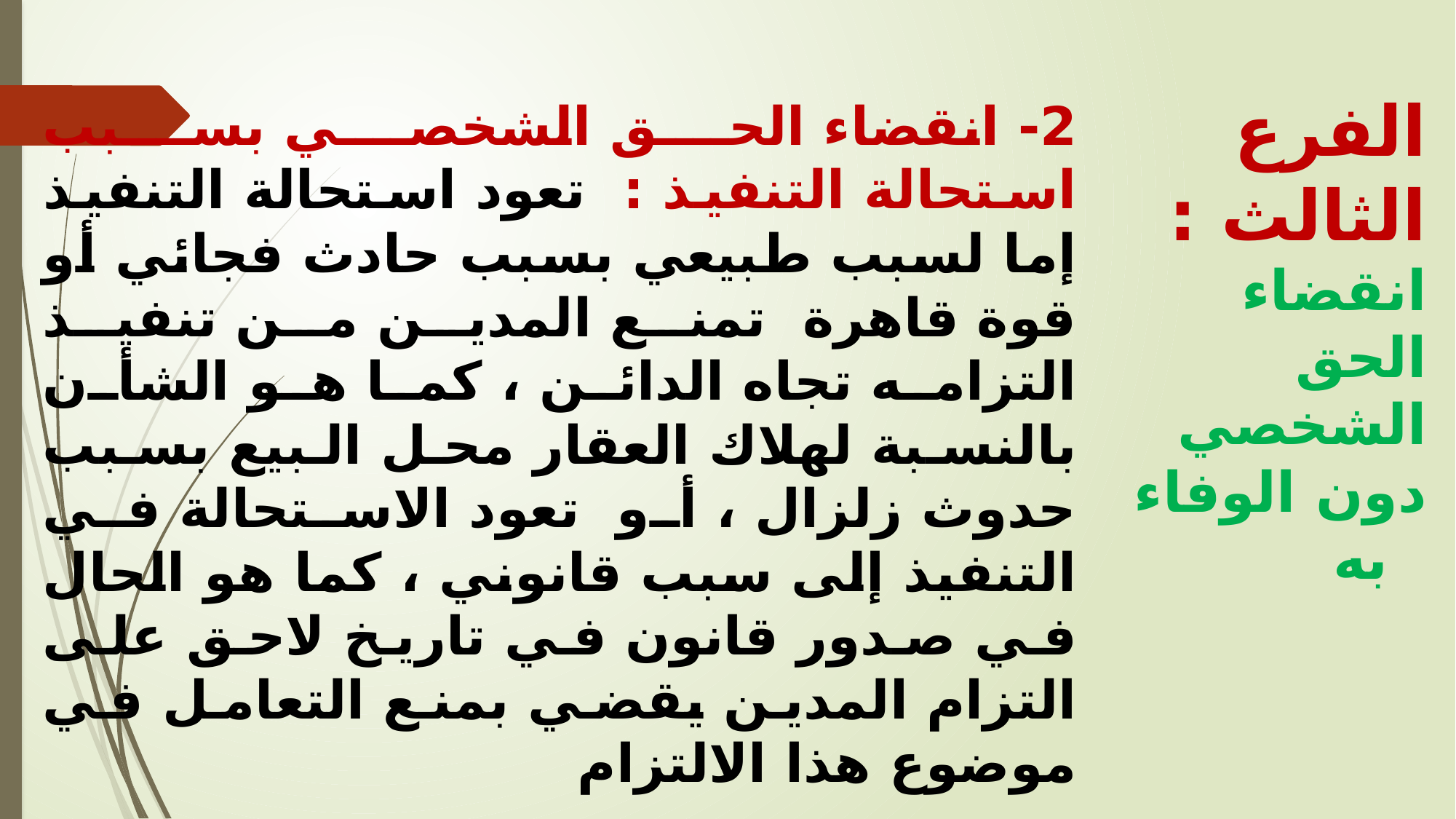

2- انقضاء الحق الشخصي بسبب استحالة التنفيذ :  تعود استحالة التنفيذ إما لسبب طبيعي بسبب حادث فجائي أو قوة قاهرة  تمنع المدين من تنفيذ التزامه تجاه الدائن ، كما هو الشأن بالنسبة لهلاك العقار محل البيع بسبب حدوث زلزال ، أو  تعود الاستحالة في التنفيذ إلى سبب قانوني ، كما هو الحال في صدور قانون في تاريخ لاحق على التزام المدين يقضي بمنع التعامل في موضوع هذا الالتزام
الفرع الثالث :  انقضاء الحق الشخصي  دون الوفاء  به